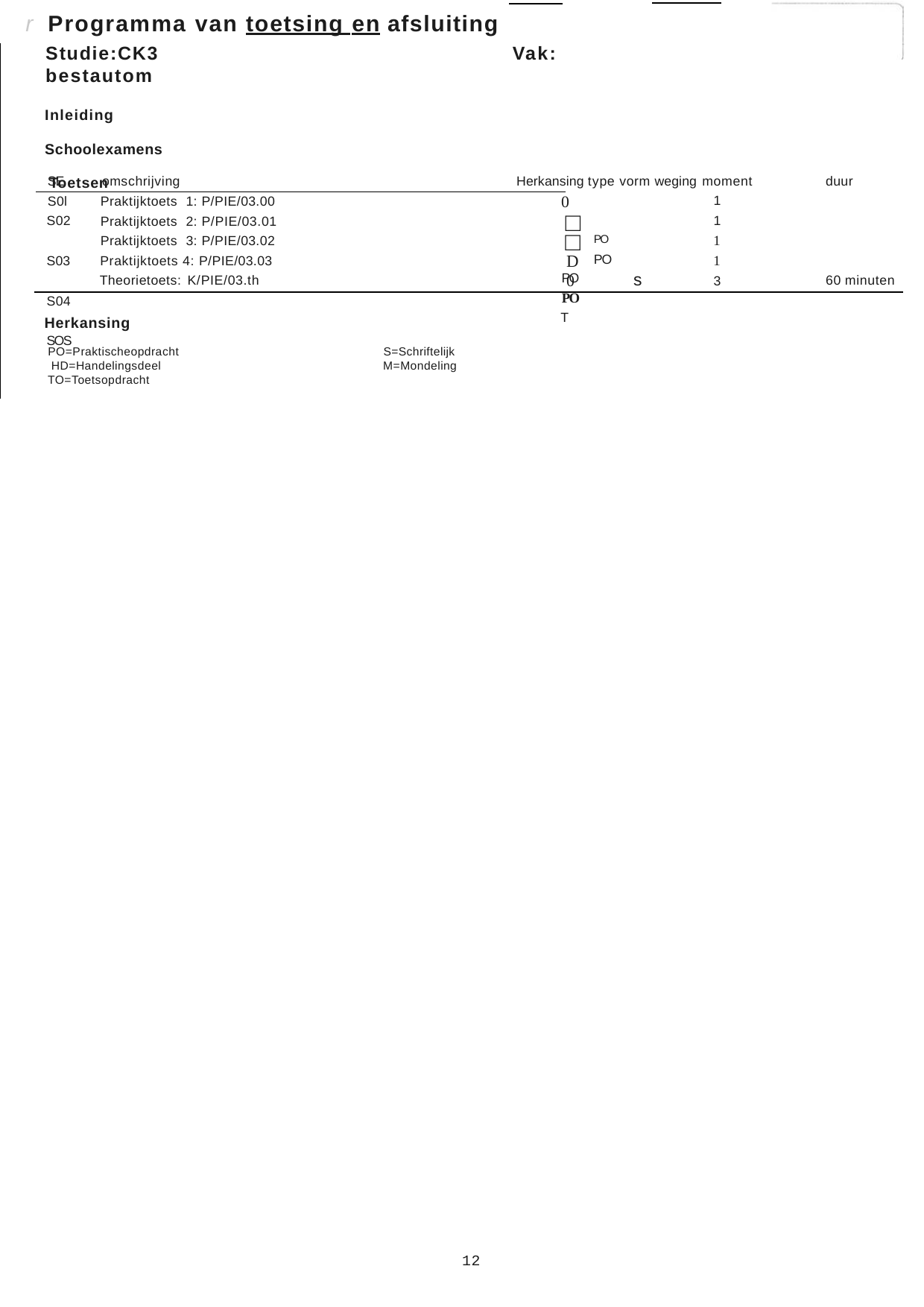

r	Programma van toetsing en afsluiting
Studie:CK3	Vak: bestautom
Inleiding  Schoolexamens  Toetsen

Herkansing type vorm weging moment
1
1
1
1
3
SE	omschrijving
duur
S0l  S02  S03  S04  SOS
Praktijktoets  1: P/PIE/03.00
Praktijktoets  2: P/PIE/03.01
Praktijktoets  3: P/PIE/03.02
Praktijktoets 4: P/PIE/03.03  Theorietoets: K/PIE/03.th
0		PO  PO
PO
PO
T

□
□
D
0
s
60 minuten

Herkansing
PO=Praktischeopdracht  HD=Handelingsdeel  TO=Toetsopdracht
S=Schriftelijk  M=Mondeling
12